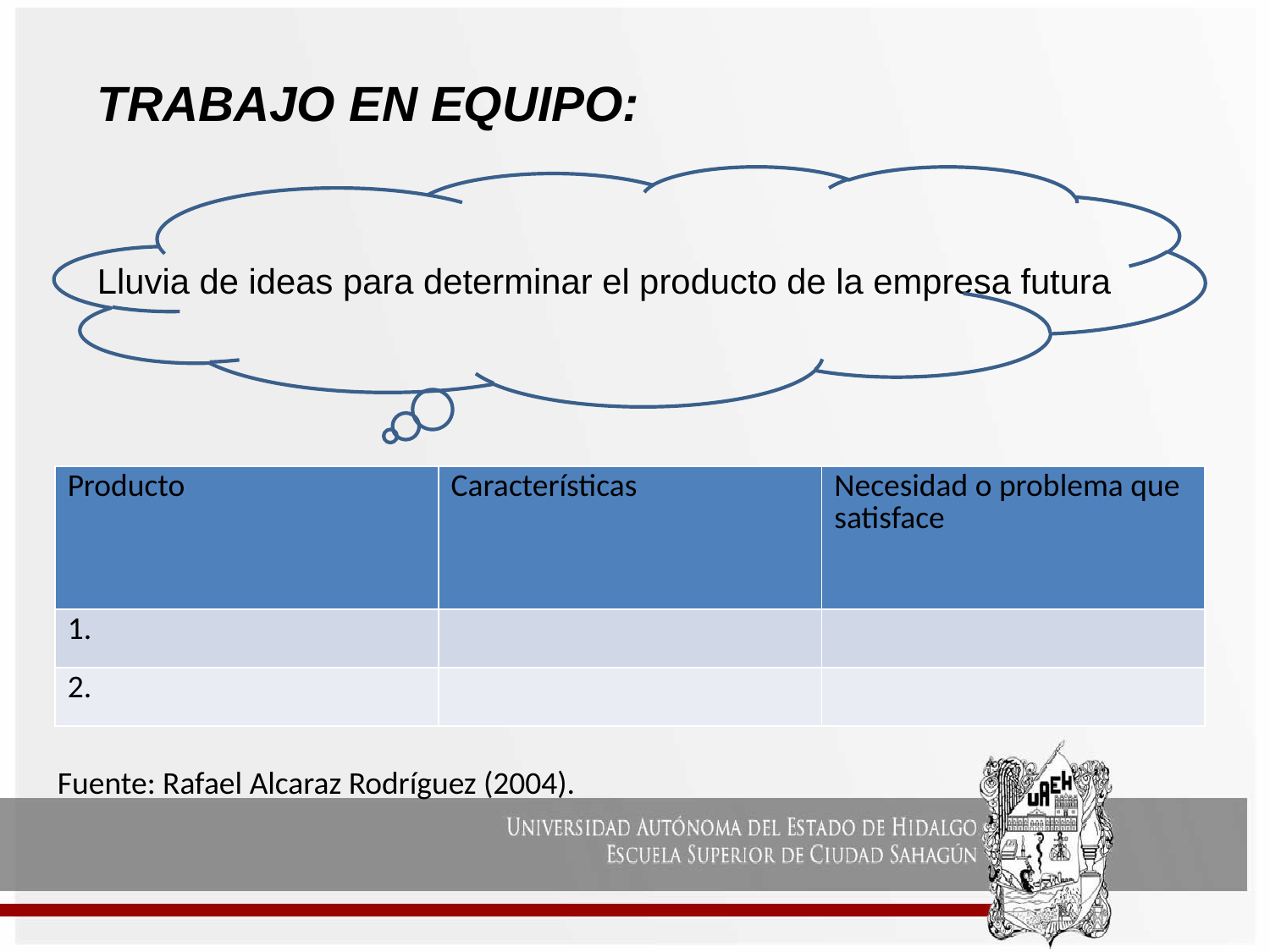

TRABAJO EN EQUIPO:

Lluvia de ideas para determinar el producto de la empresa futura

| Producto | Características | Necesidad o problema que satisface |
| --- | --- | --- |
| 1. |  |  |
| 2. |  |  |
Fuente: Rafael Alcaraz Rodríguez (2004).